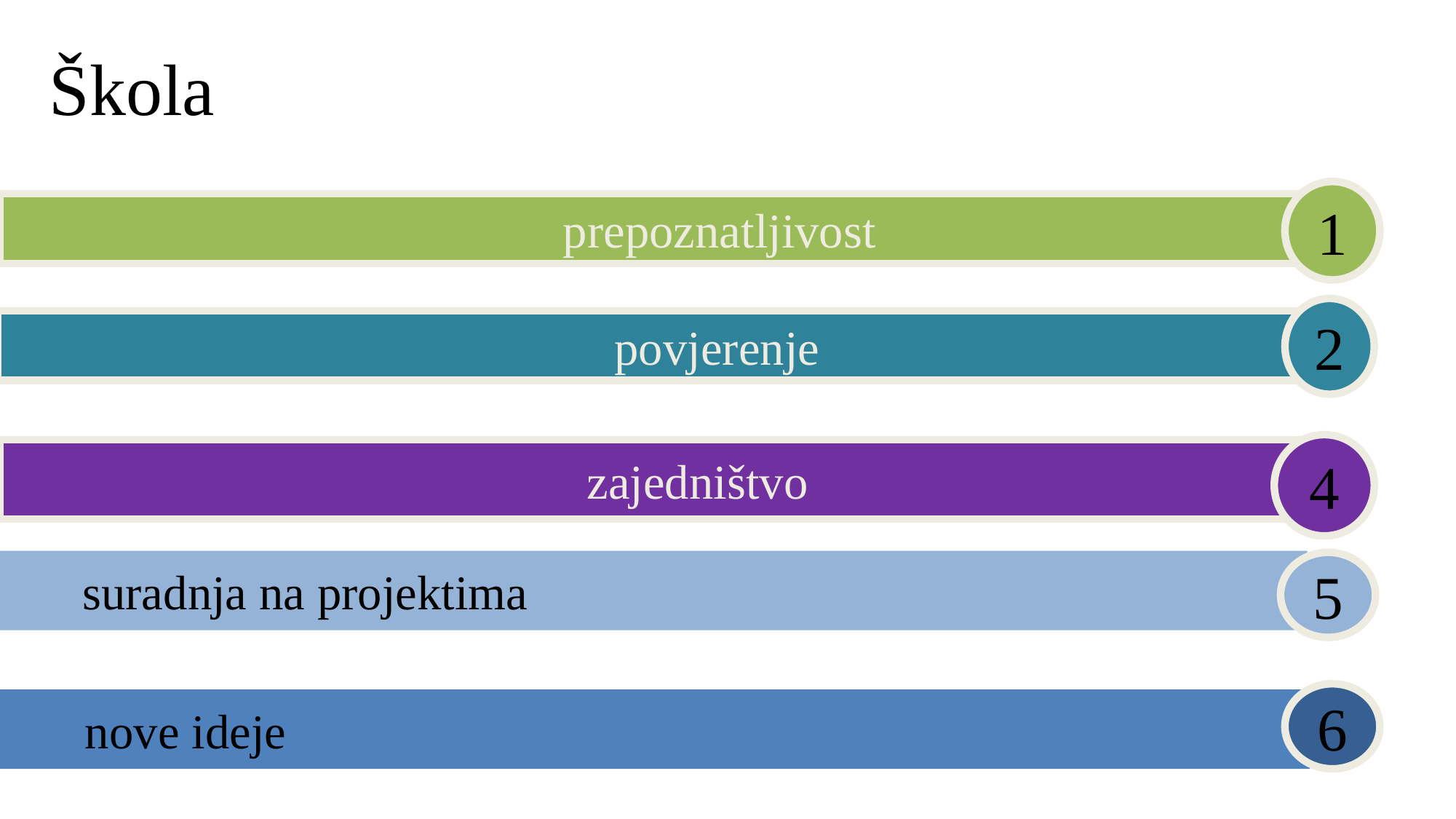

# Škola
1
prepoznatljivost
2
povjerenje
4

zajedništvo

suradnja na projektima

5
6

nove ideje